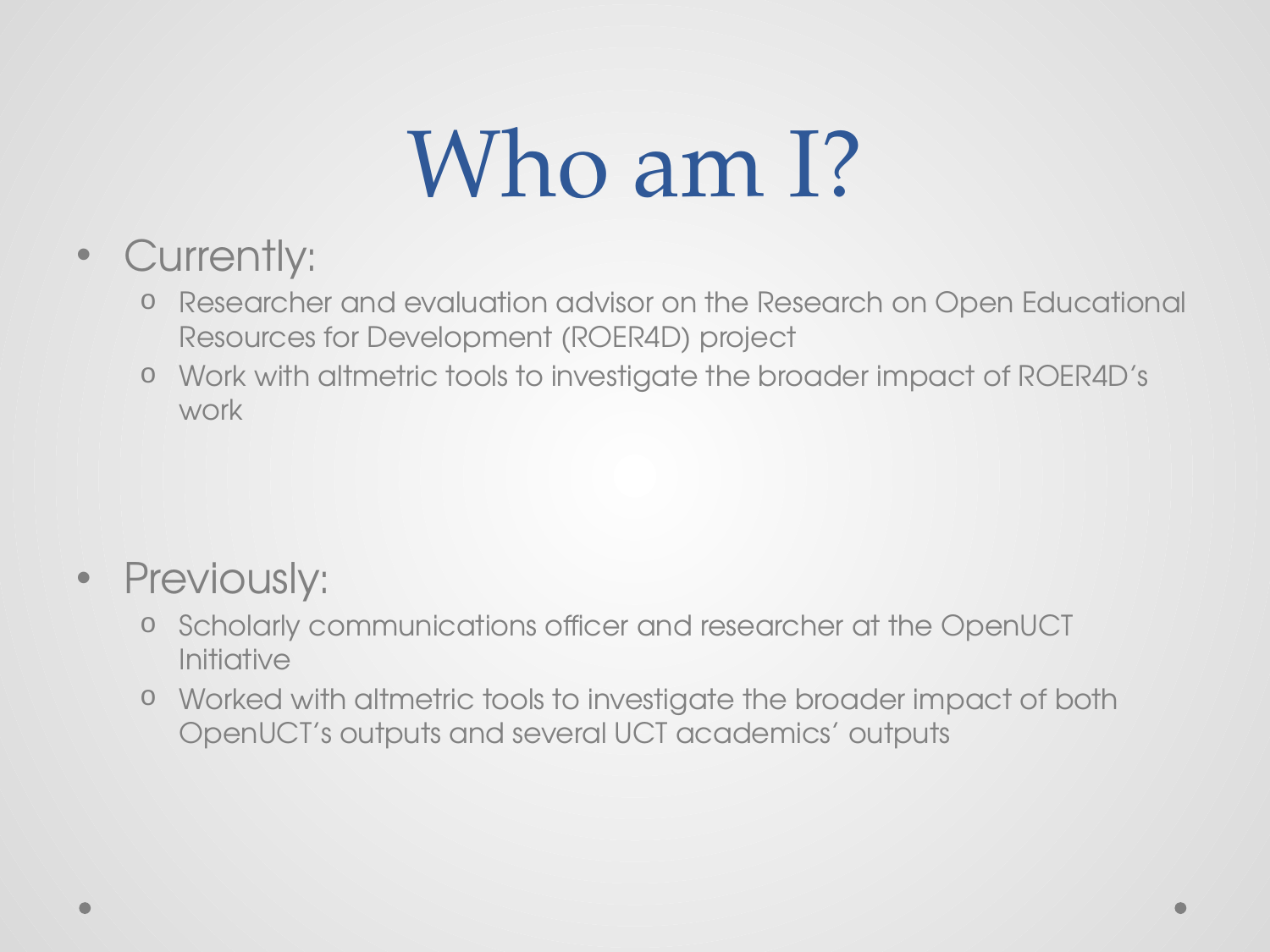

# Who am I?
Currently:
Researcher and evaluation advisor on the Research on Open Educational Resources for Development (ROER4D) project
Work with altmetric tools to investigate the broader impact of ROER4D’s work

Previously:
Scholarly communications officer and researcher at the OpenUCT Initiative
Worked with altmetric tools to investigate the broader impact of both OpenUCT’s outputs and several UCT academics’ outputs